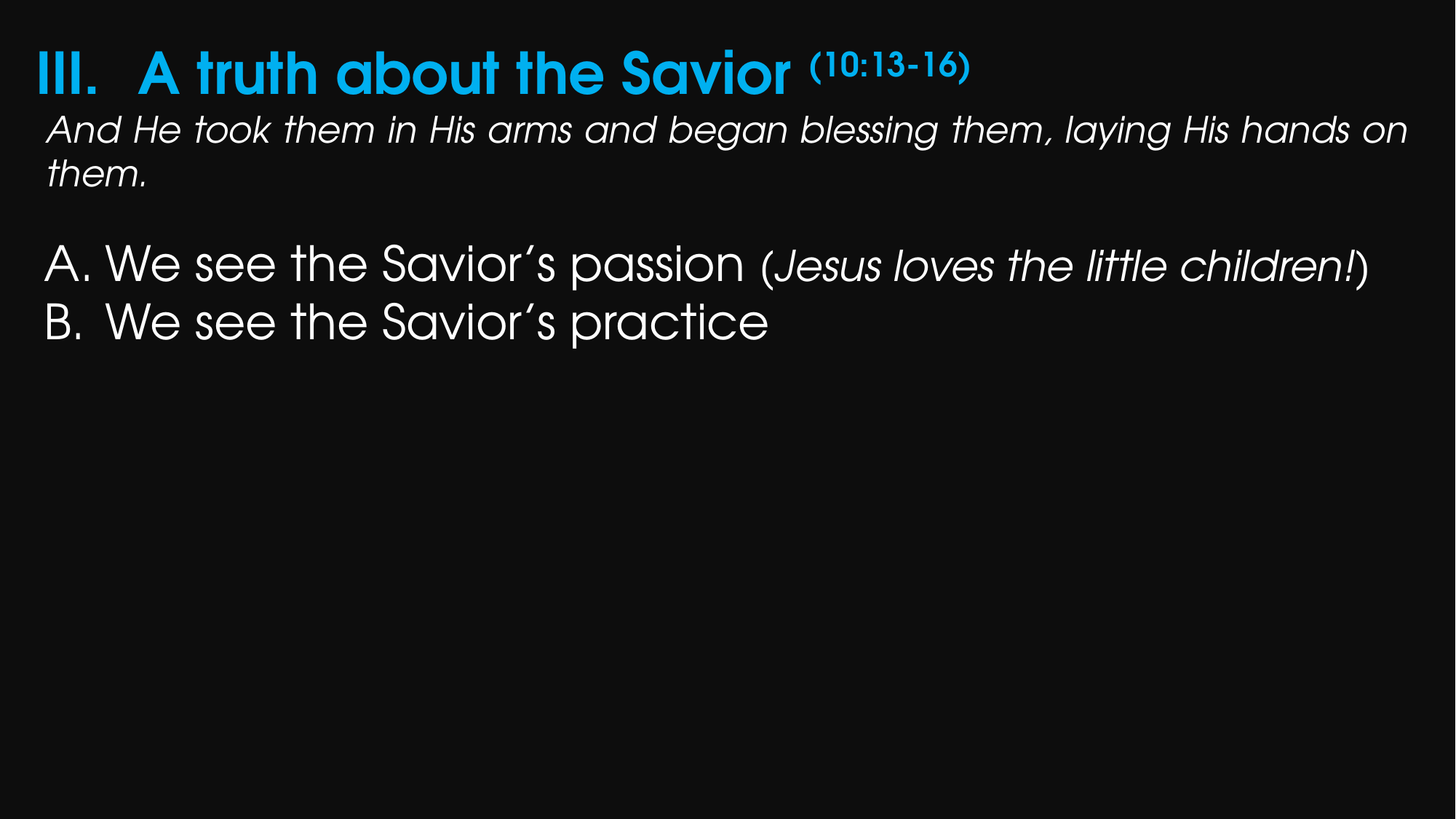

A truth about the Savior (10:13-16)
And He took them in His arms and began blessing them, laying His hands on them.
We see the Savior’s passion (Jesus loves the little children!)
We see the Savior’s practice